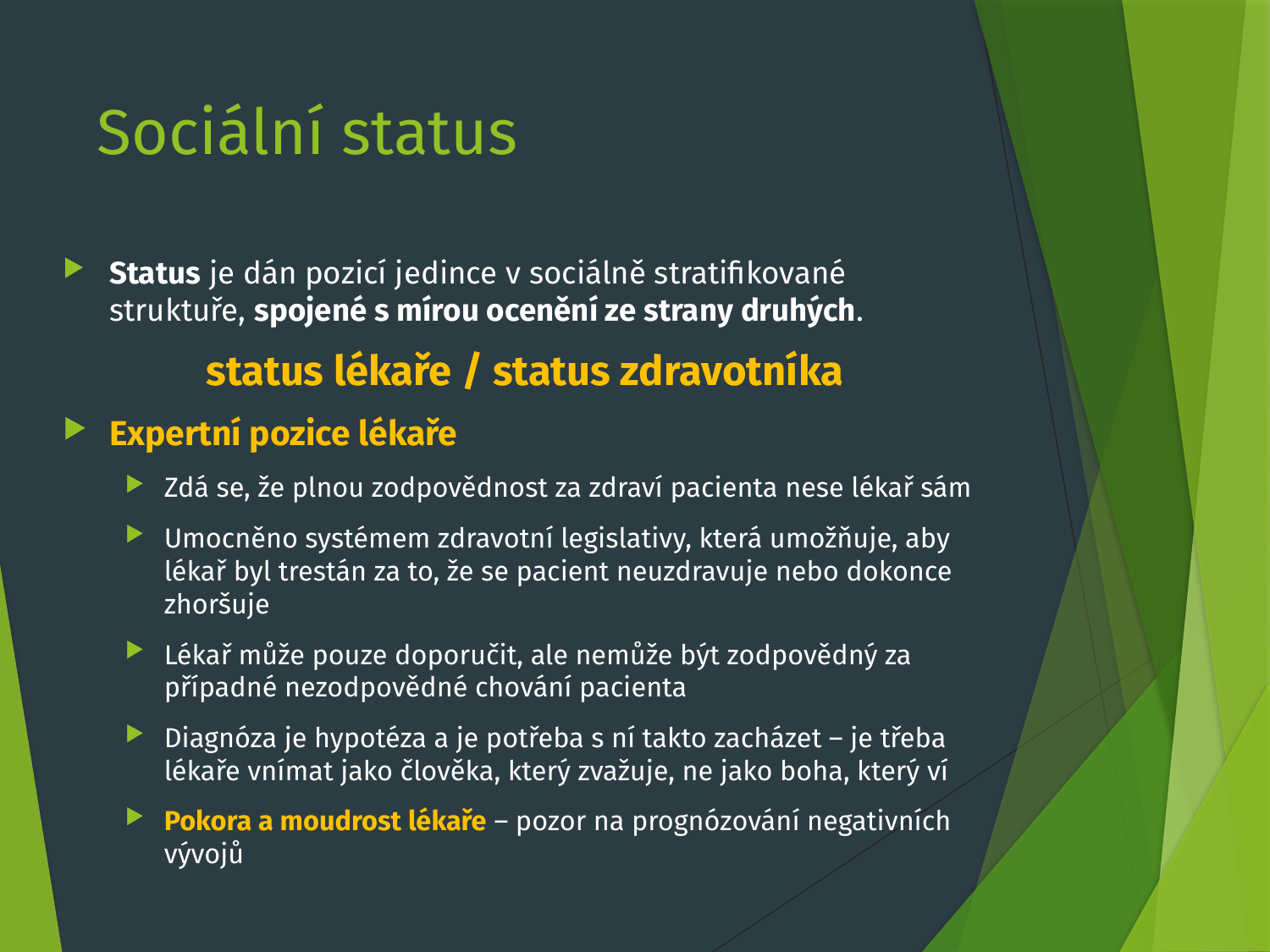

# Sociální status
Status je dán pozicí jedince v sociálně stratifikované struktuře, spojené s mírou ocenění ze strany druhých.
status lékaře / status zdravotníka
Expertní pozice lékaře
Zdá se, že plnou zodpovědnost za zdraví pacienta nese lékař sám
Umocněno systémem zdravotní legislativy, která umožňuje, aby lékař byl trestán za to, že se pacient neuzdravuje nebo dokonce zhoršuje
Lékař může pouze doporučit, ale nemůže být zodpovědný za případné nezodpovědné chování pacienta
Diagnóza je hypotéza a je potřeba s ní takto zacházet – je třeba lékaře vnímat jako člověka, který zvažuje, ne jako boha, který ví
Pokora a moudrost lékaře – pozor na prognózování negativních vývojů